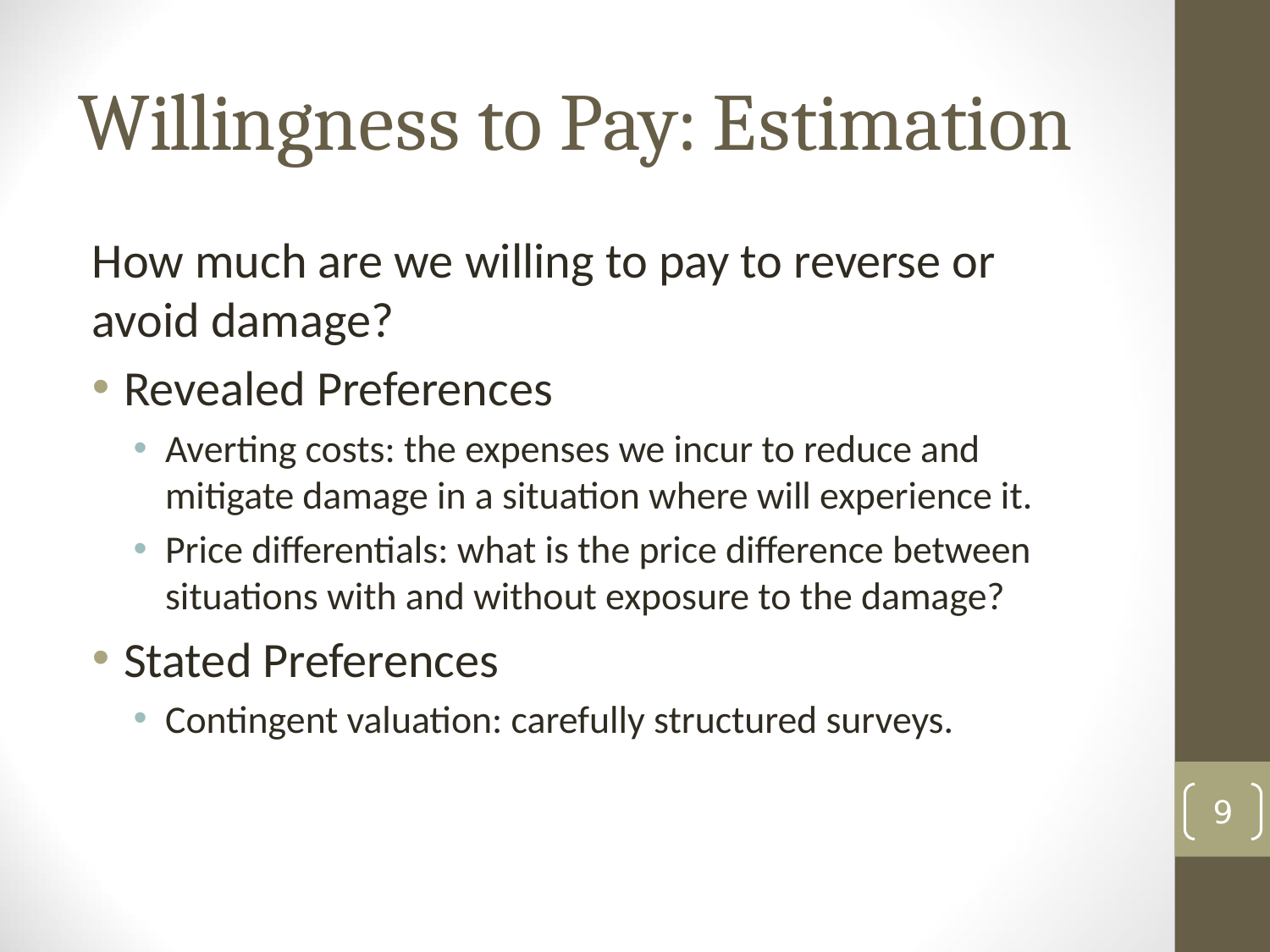

# Willingness to Pay: Estimation
How much are we willing to pay to reverse or avoid damage?
Revealed Preferences
Averting costs: the expenses we incur to reduce and mitigate damage in a situation where will experience it.
Price differentials: what is the price difference between situations with and without exposure to the damage?
Stated Preferences
Contingent valuation: carefully structured surveys.

9